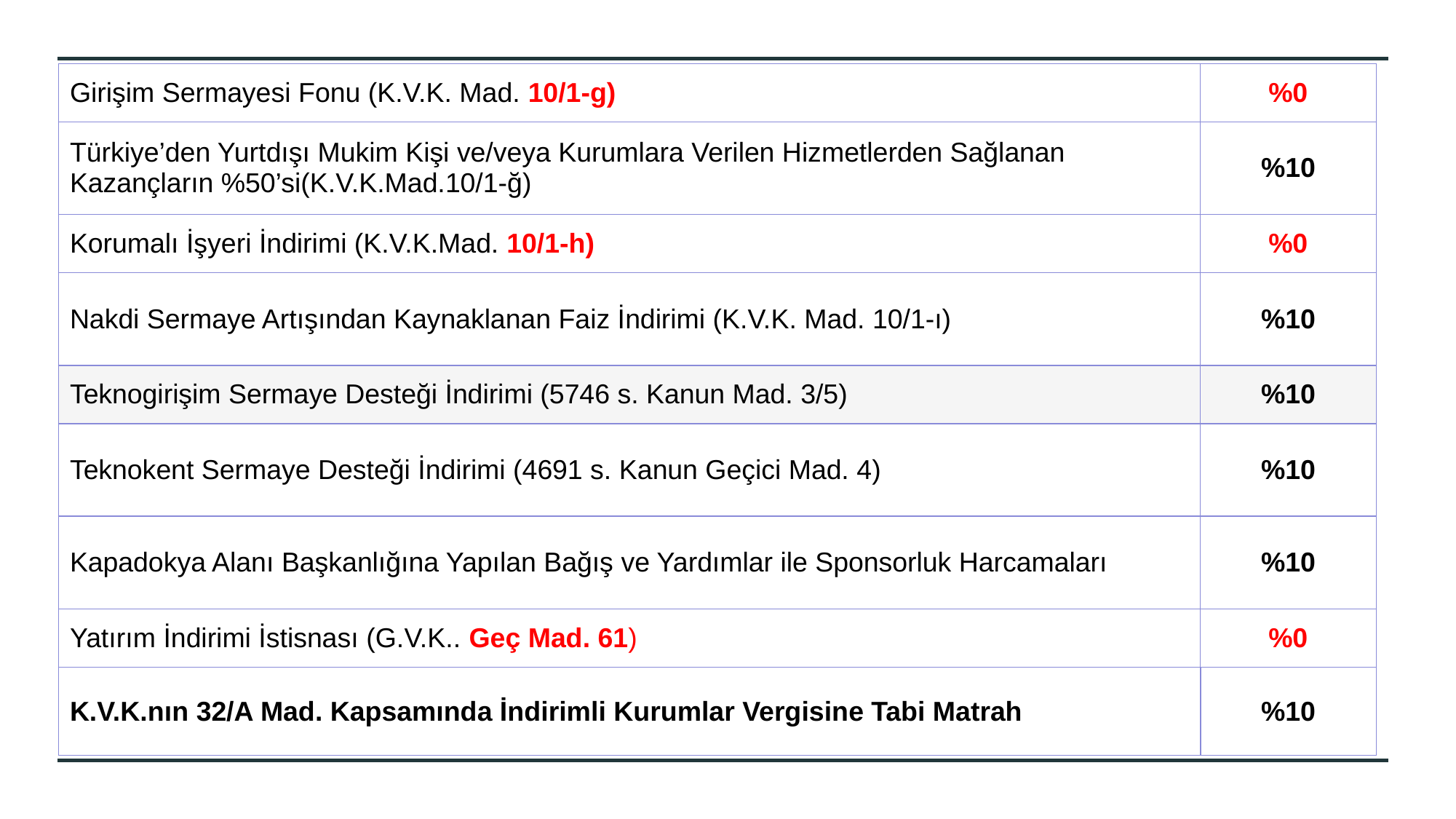

| Girişim Sermayesi Fonu (K.V.K. Mad. 10/1-g) | %0 |
| --- | --- |
| Türkiye’den Yurtdışı Mukim Kişi ve/veya Kurumlara Verilen Hizmetlerden Sağlanan Kazançların %50’si(K.V.K.Mad.10/1-ğ) | %10 |
| Korumalı İşyeri İndirimi (K.V.K.Mad. 10/1-h) | %0 |
| Nakdi Sermaye Artışından Kaynaklanan Faiz İndirimi (K.V.K. Mad. 10/1-ı) | %10 |
| Teknogirişim Sermaye Desteği İndirimi (5746 s. Kanun Mad. 3/5) | %10 |
| Teknokent Sermaye Desteği İndirimi (4691 s. Kanun Geçici Mad. 4) | %10 |
| Kapadokya Alanı Başkanlığına Yapılan Bağış ve Yardımlar ile Sponsorluk Harcamaları | %10 |
| Yatırım İndirimi İstisnası (G.V.K.. Geç Mad. 61) | %0 |
| K.V.K.nın 32/A Mad. Kapsamında İndirimli Kurumlar Vergisine Tabi Matrah | %10 |
| --- | --- |